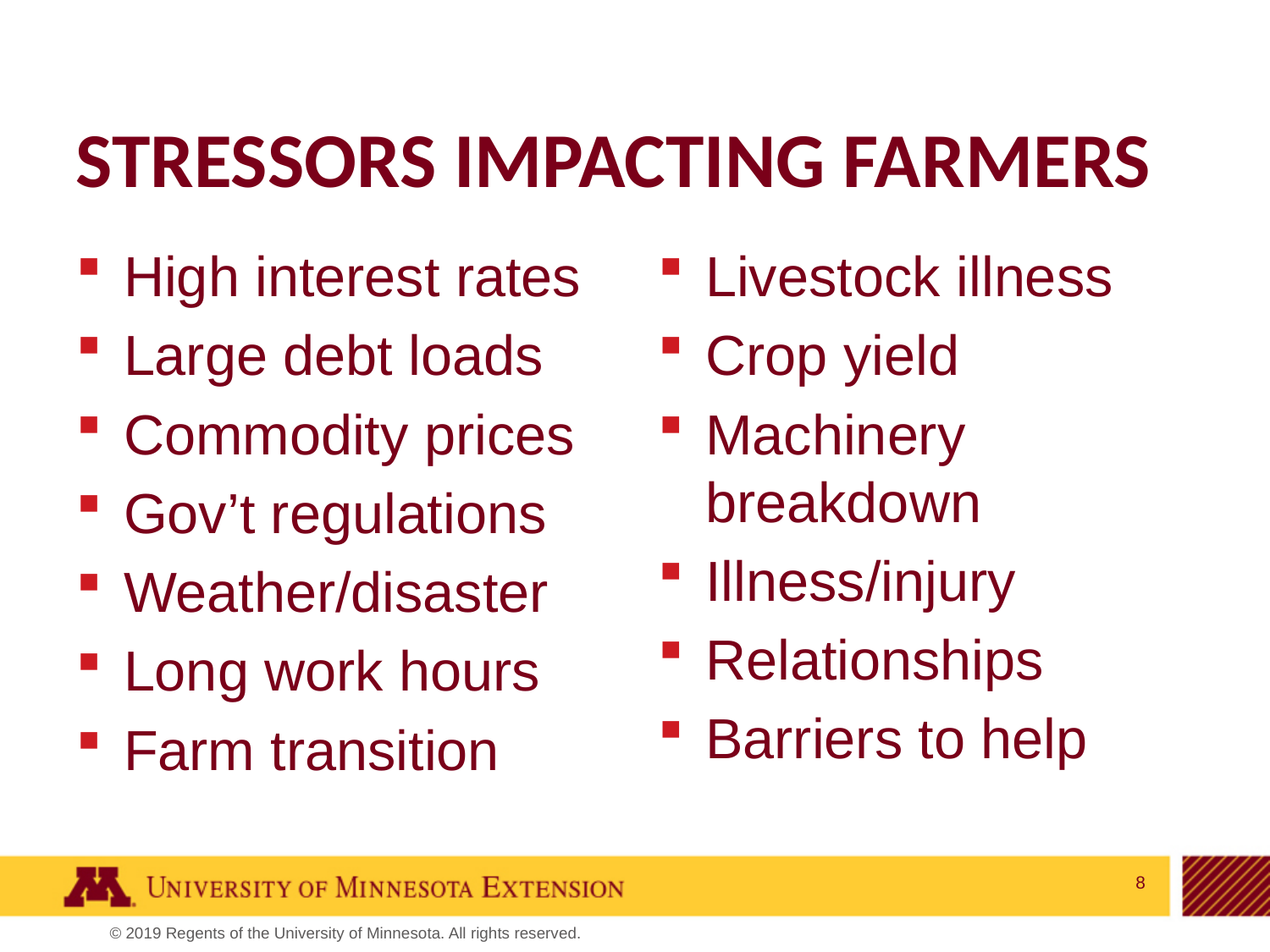

# Stressors impacting farmers
High interest rates
Large debt loads
Commodity prices
Gov’t regulations
Weather/disaster
Long work hours
Farm transition

Livestock illness
Crop yield
Machinery breakdown
Illness/injury
Relationships
Barriers to help